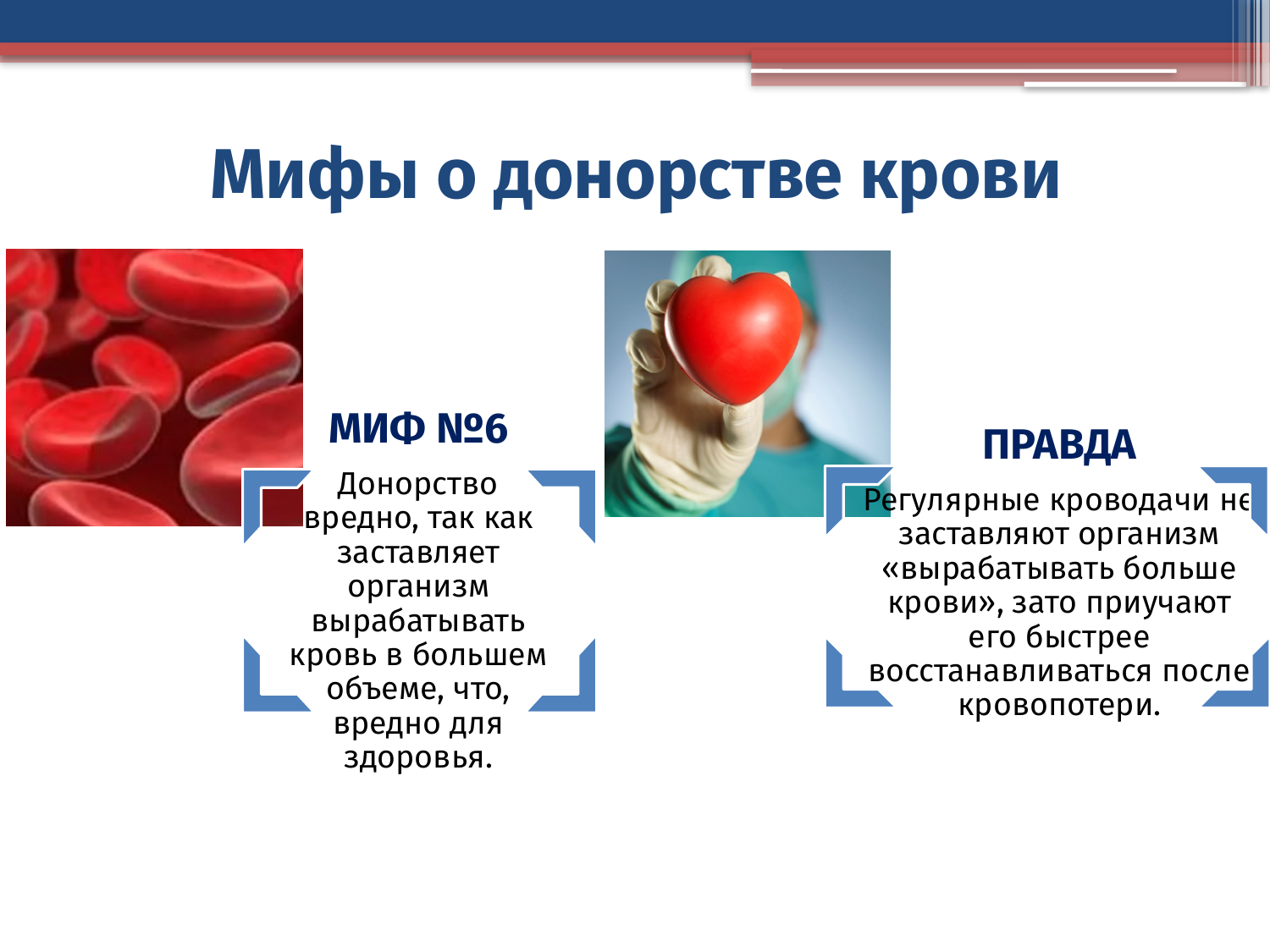

МИФ №6
Донорство вредно, так как заставляет организм вырабатывать кровь в большем объеме, что, вредно для здоровья.
ПРАВДА
Регулярные кроводачи не заставляют организм «вырабатывать больше крови», зато приучают его быстрее восстанавливаться после кровопотери.
# Мифы о донорстве крови